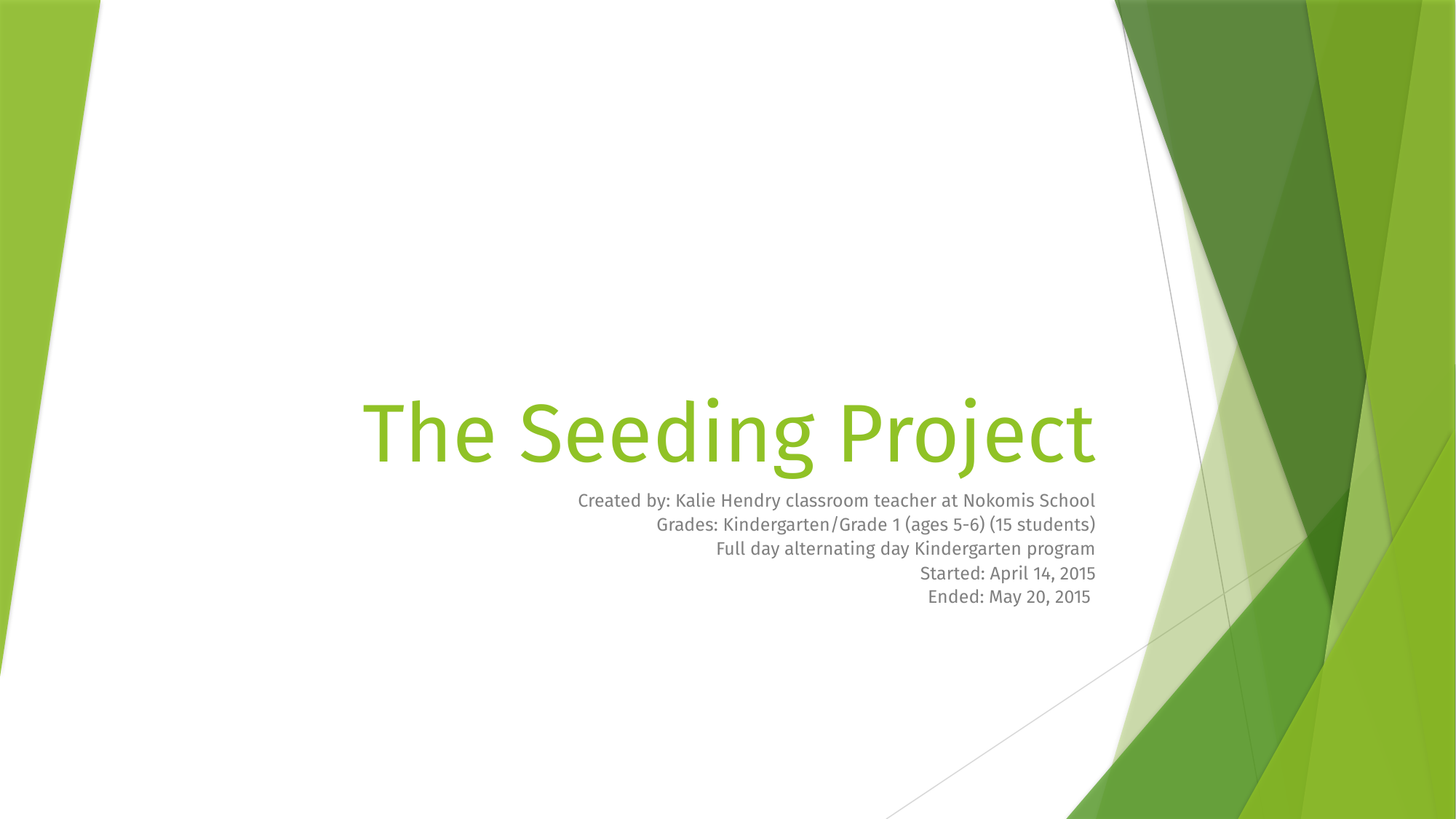

# The Seeding Project
Created by: Kalie Hendry classroom teacher at Nokomis School
Grades: Kindergarten/Grade 1 (ages 5-6) (15 students)
Full day alternating day Kindergarten program
Started: April 14, 2015
Ended: May 20, 2015